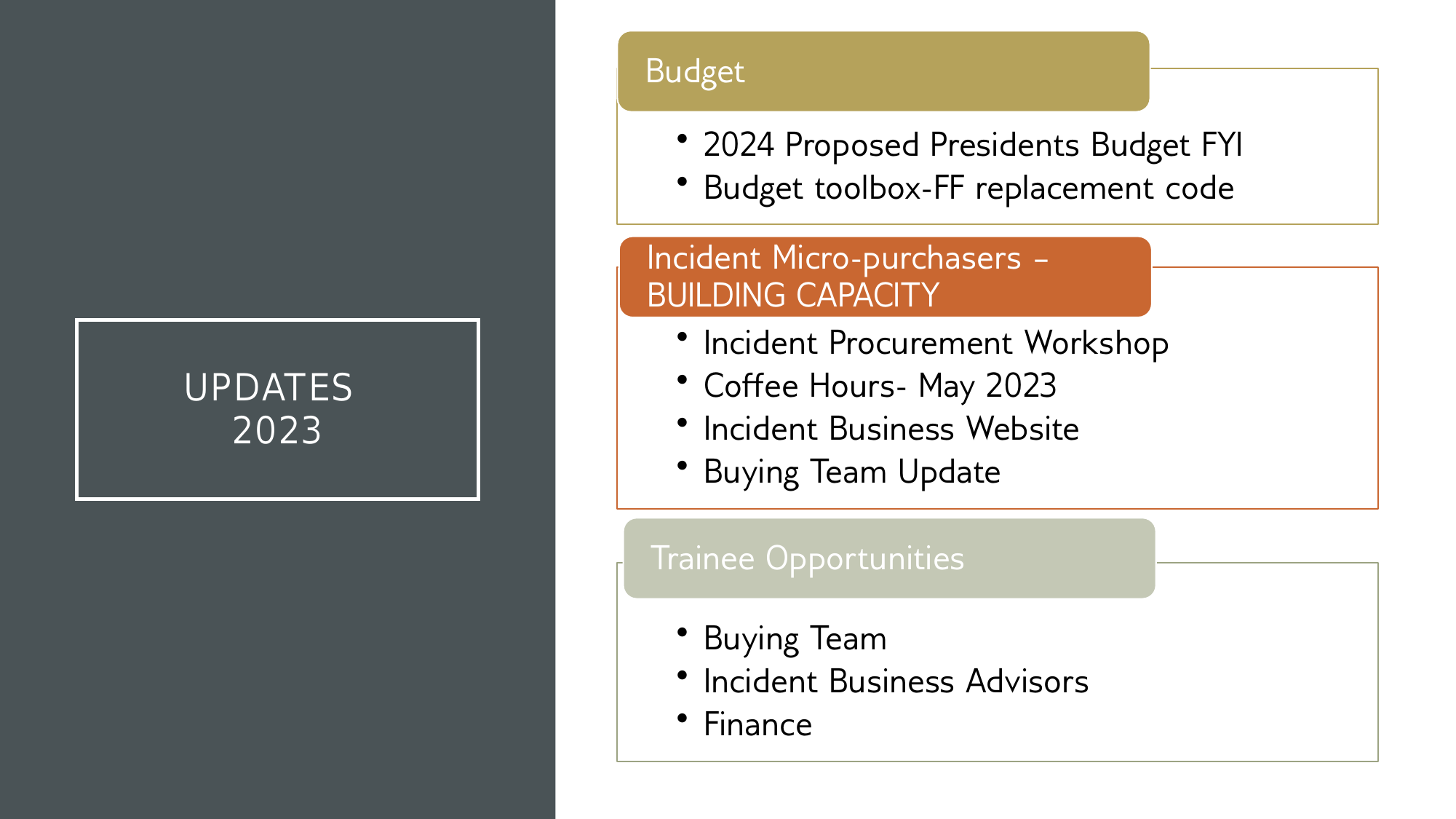

Incident Procurement Workshop
Coffee Hours- May 2023
Incident Business Website
Buying Team Update
Incident Micro-purchasers – BUILDING CAPACITY
2024 Proposed Presidents Budget FYI
Budget toolbox-FF replacement code
Budget
Buying Team
Incident Business Advisors
Finance
Trainee Opportunities
# Updates 2023